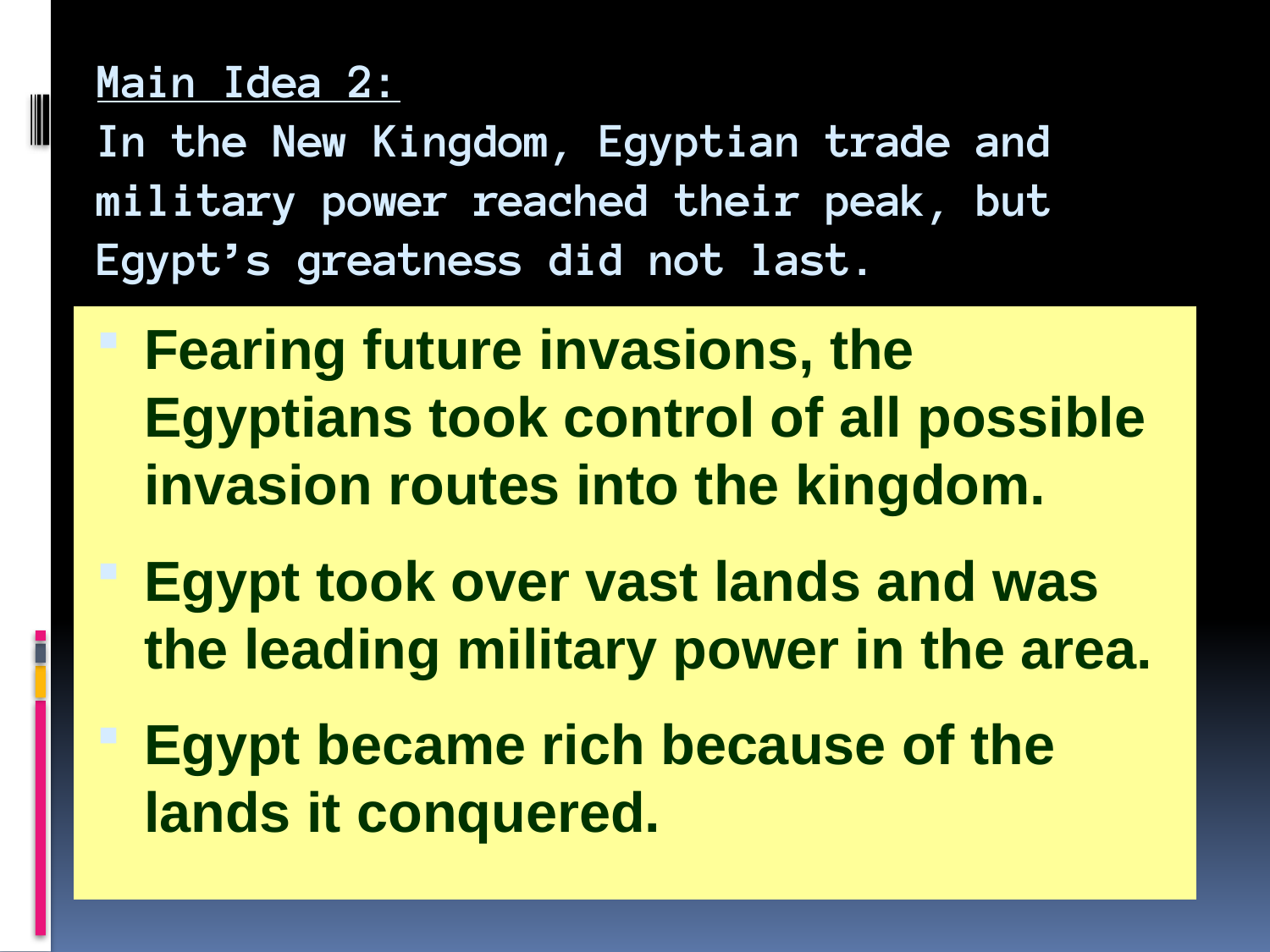

# Main Idea 2: In the New Kingdom, Egyptian trade and military power reached their peak, but Egypt’s greatness did not last.
Fearing future invasions, the Egyptians took control of all possible invasion routes into the kingdom.
Egypt took over vast lands and was the leading military power in the area.
Egypt became rich because of the lands it conquered.